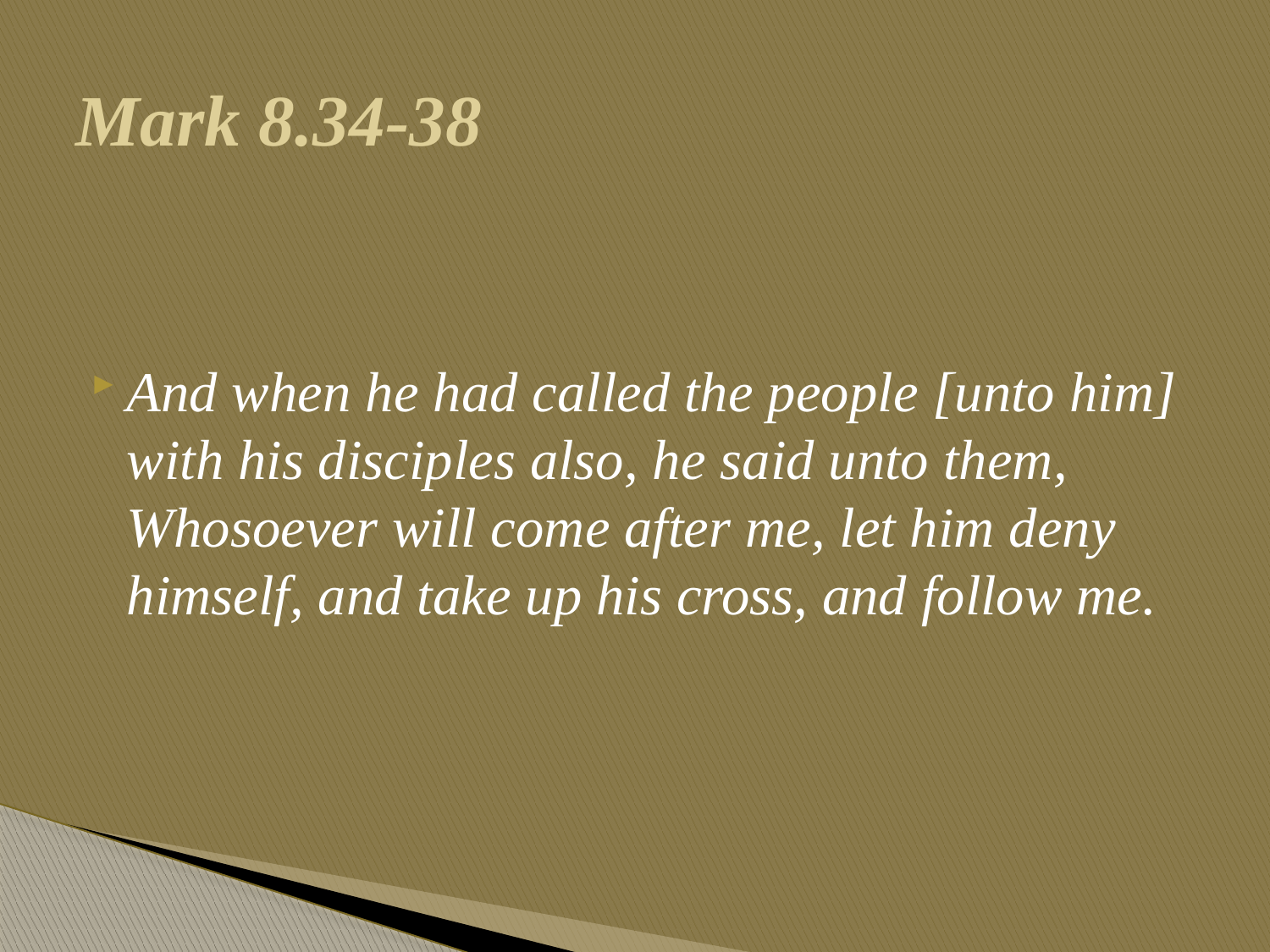

# Mark 8.34-38
And when he had called the people [unto him] with his disciples also, he said unto them, Whosoever will come after me, let him deny himself, and take up his cross, and follow me.